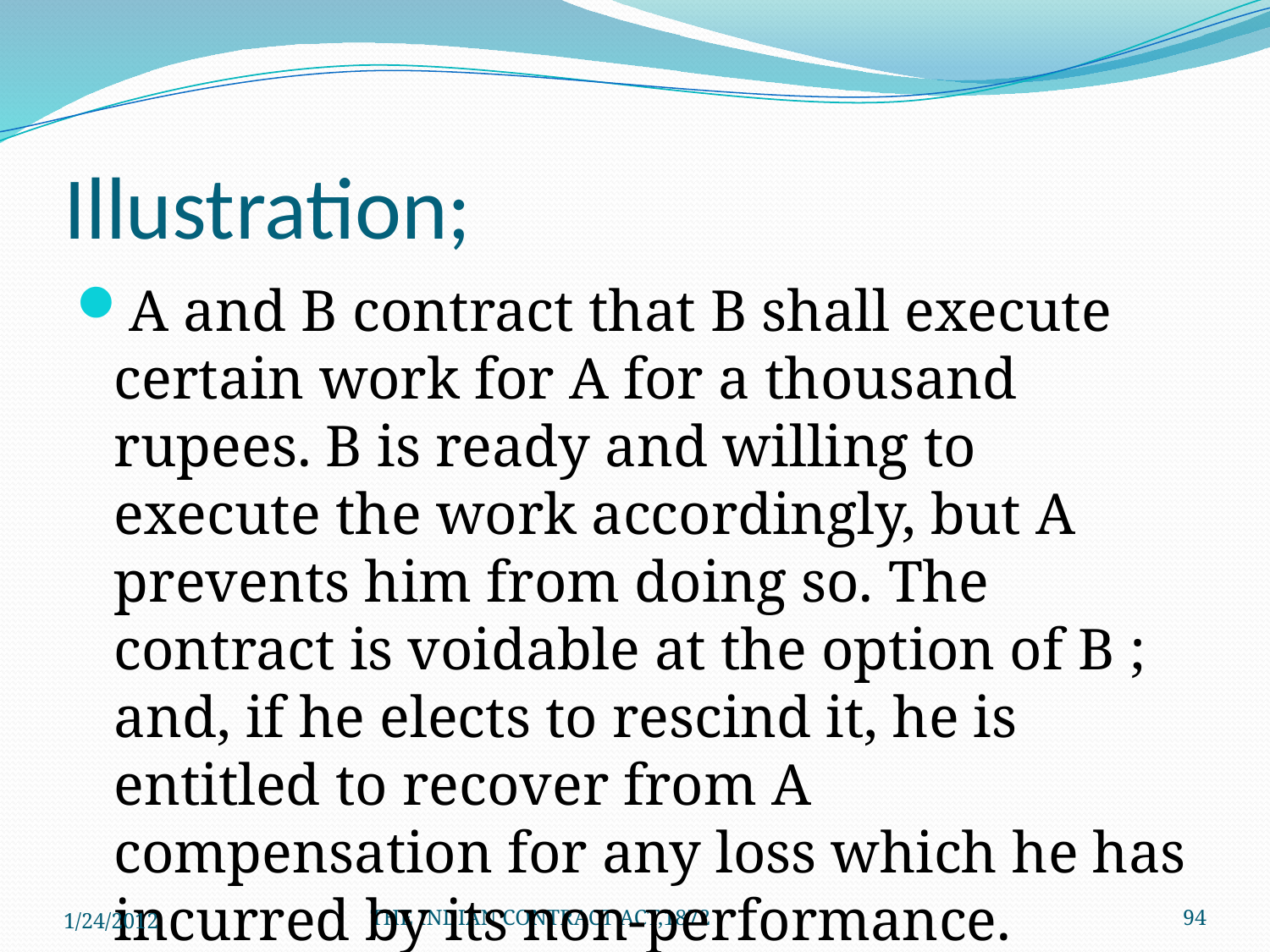

# Illustration;
A and B contract that B shall execute certain work for A for a thousand rupees. B is ready and willing to execute the work accordingly, but A prevents him from doing so. The contract is voidable at the option of B ; and, if he elects to rescind it, he is entitled to recover from A compensation for any loss which he has incurred by its non-performance.
1/24/2012
THE INDIAN CONTRACT ACT,1872
94